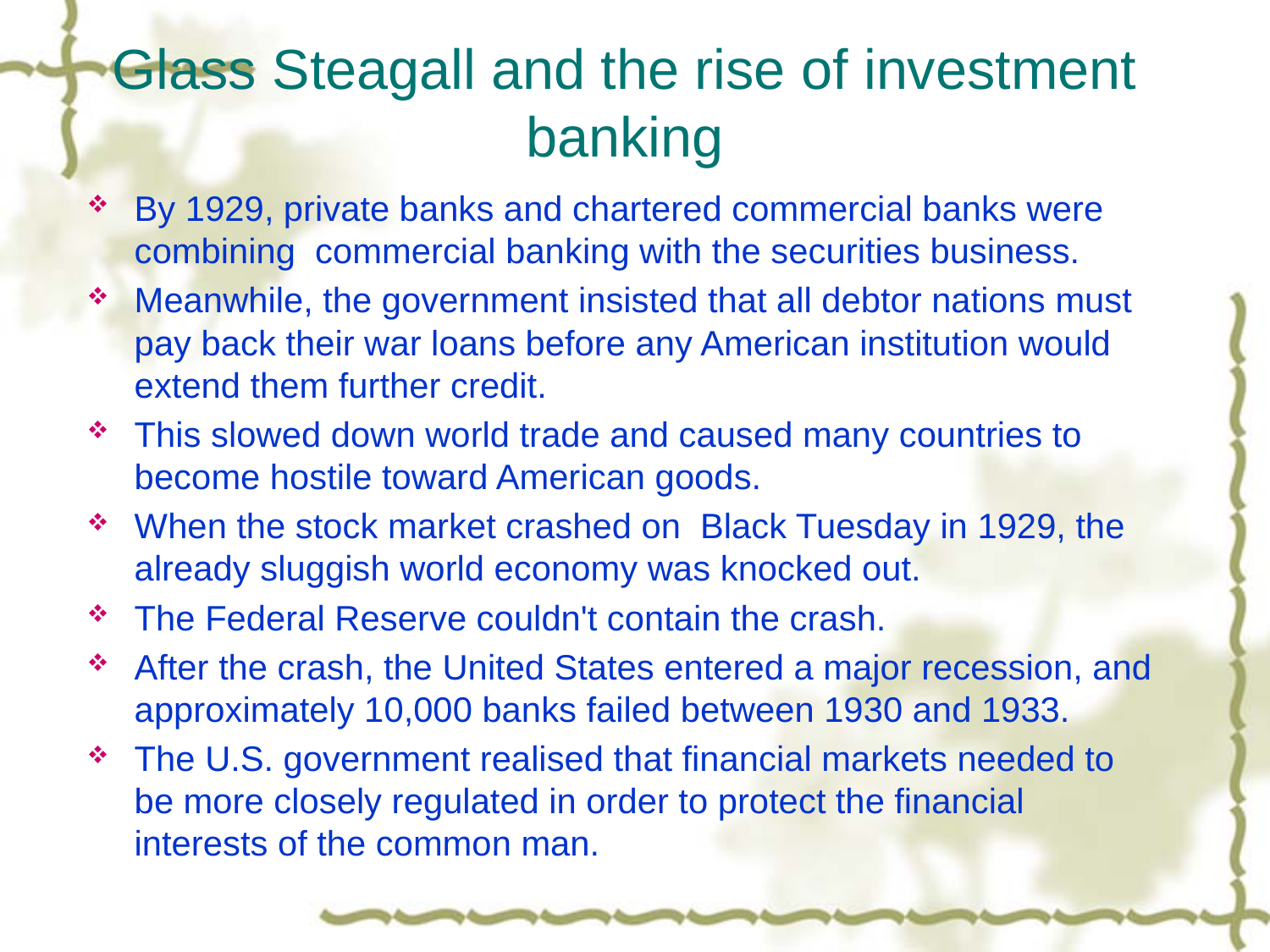

# Glass Steagall and the rise of investment banking
By 1929, private banks and chartered commercial banks were combining  commercial banking with the securities business.
Meanwhile, the government insisted that all debtor nations must pay back their war loans before any American institution would extend them further credit.
This slowed down world trade and caused many countries to become hostile toward American goods.
When the stock market crashed on  Black Tuesday in 1929, the already sluggish world economy was knocked out.
The Federal Reserve couldn't contain the crash.
After the crash, the United States entered a major recession, and approximately 10,000 banks failed between 1930 and 1933.
The U.S. government realised that financial markets needed to be more closely regulated in order to protect the financial interests of the common man.